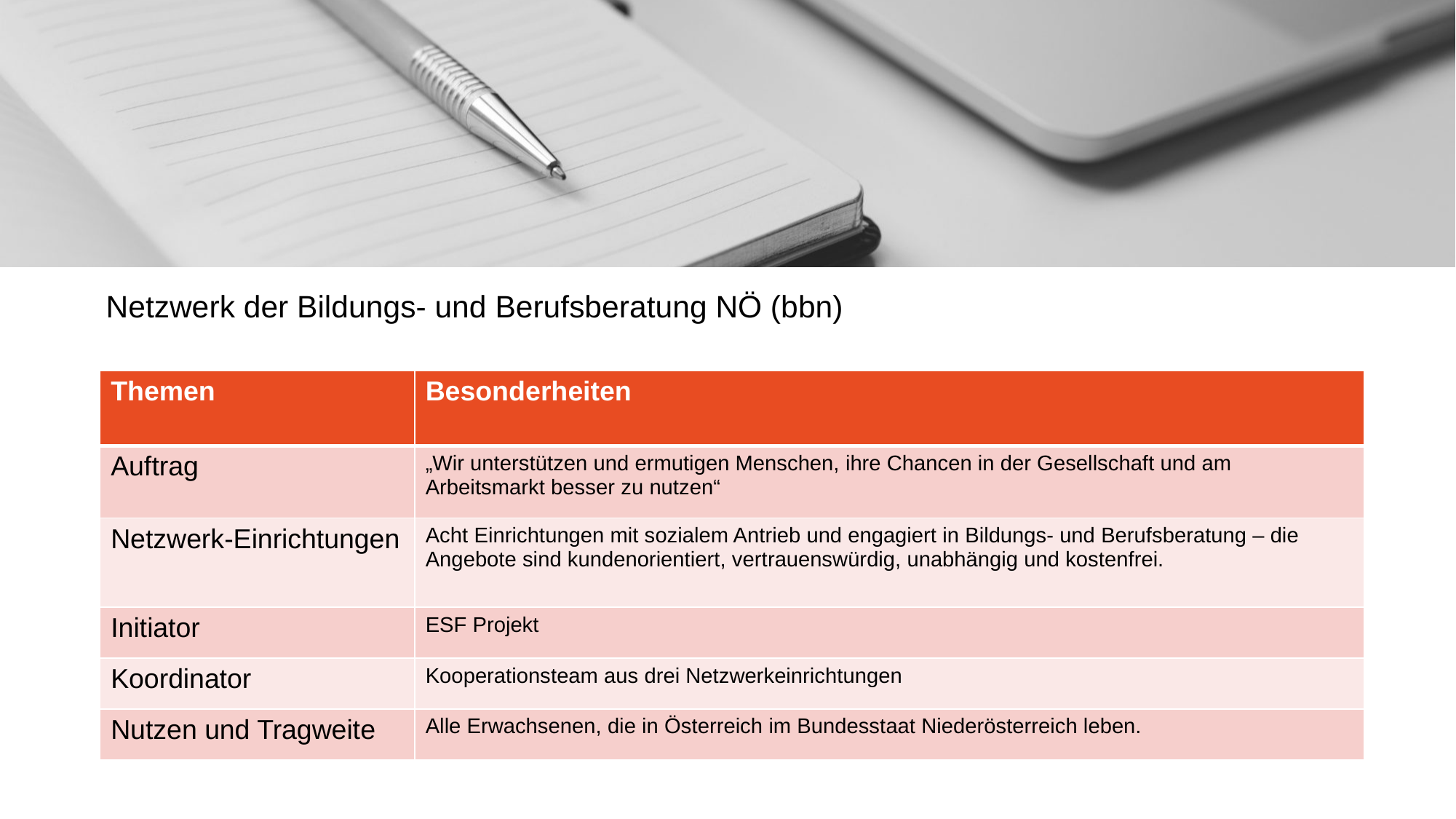

# Netzwerk der Bildungs- und Berufsberatung NÖ (bbn)
| Themen | Besonderheiten |
| --- | --- |
| Auftrag | „Wir unterstützen und ermutigen Menschen, ihre Chancen in der Gesellschaft und am Arbeitsmarkt besser zu nutzen“ |
| Netzwerk-Einrichtungen | Acht Einrichtungen mit sozialem Antrieb und engagiert in Bildungs- und Berufsberatung – die Angebote sind kundenorientiert, vertrauenswürdig, unabhängig und kostenfrei. |
| Initiator | ESF Projekt |
| Koordinator | Kooperationsteam aus drei Netzwerkeinrichtungen |
| Nutzen und Tragweite | Alle Erwachsenen, die in Österreich im Bundesstaat Niederösterreich leben. |

connect-erasmus.eu